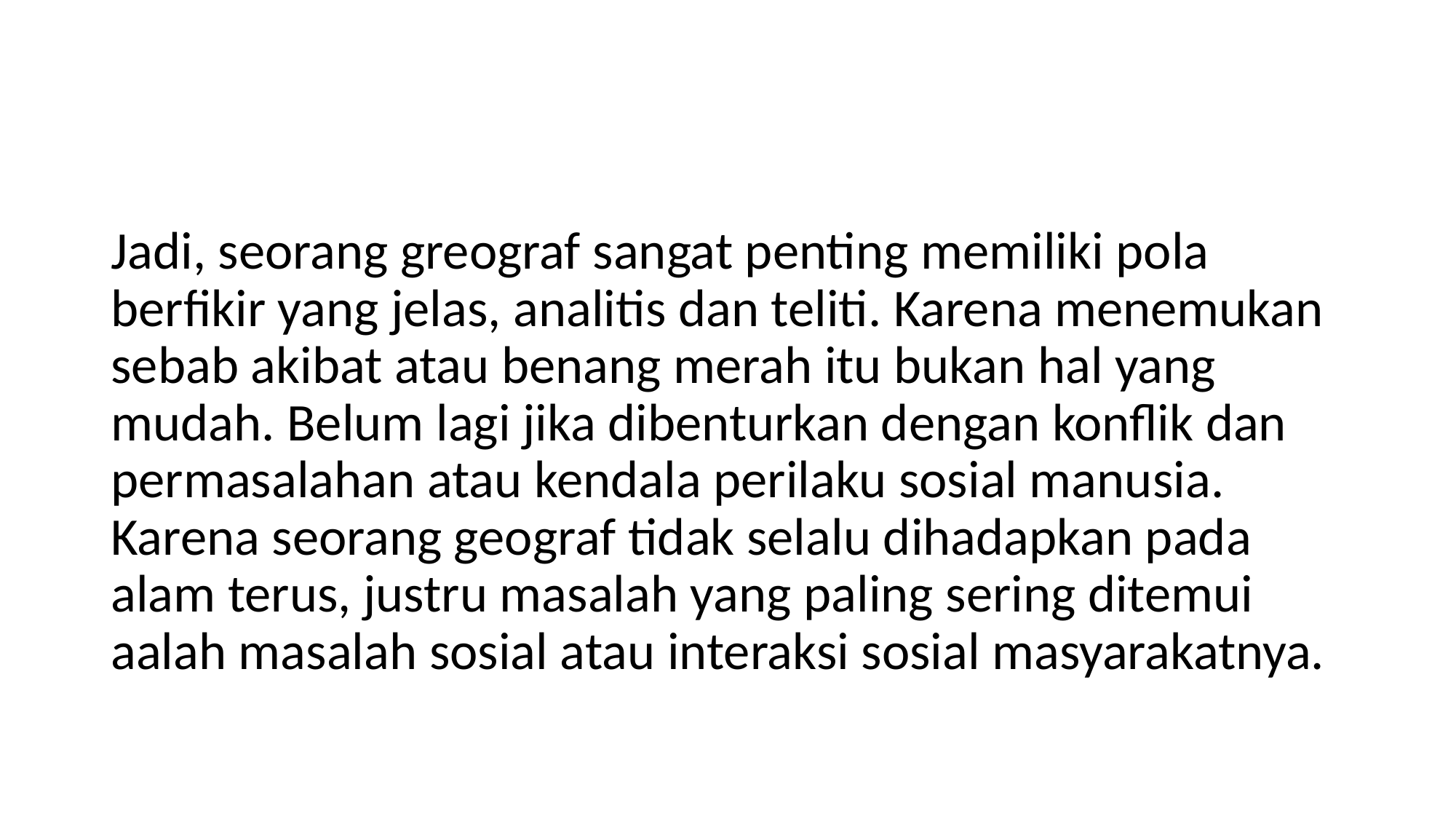

#
Jadi, seorang greograf sangat penting memiliki pola berfikir yang jelas, analitis dan teliti. Karena menemukan sebab akibat atau benang merah itu bukan hal yang mudah. Belum lagi jika dibenturkan dengan konflik dan permasalahan atau kendala perilaku sosial manusia. Karena seorang geograf tidak selalu dihadapkan pada alam terus, justru masalah yang paling sering ditemui aalah masalah sosial atau interaksi sosial masyarakatnya.